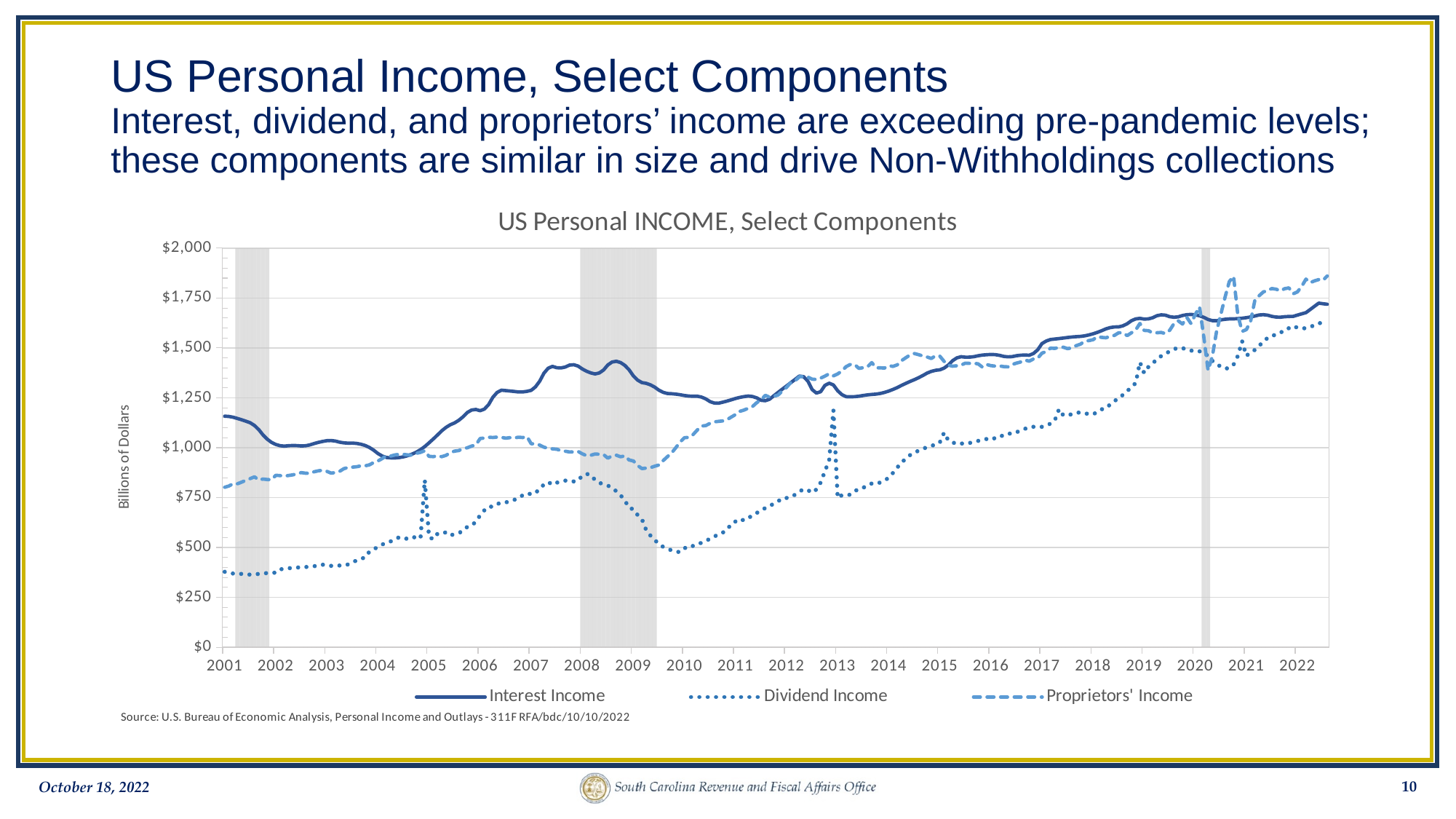

# US Personal Income, Select Components Interest, dividend, and proprietors’ income are exceeding pre-pandemic levels; these components are similar in size and drive Non-Withholdings collections

### Chart: US Personal INCOME, Select Components

| Category | Recession | Interest Income | Dividend Income | Proprietors' Income |
|---|---|---|---|---|
| 36892 | 0.0 | 1158.2 | 377.9 | 801.5 |
| 36923 | 0.0 | 1156.6 | 372.1 | 808.1 |
| 36951 | 0.0 | 1152.8 | 369.1 | 819.7 |
| 36982 | 1.0 | 1146.6 | 370.1 | 819.0 |
| 37012 | 1.0 | 1140.0 | 367.1 | 827.5 |
| 37043 | 1.0 | 1132.8 | 364.3 | 836.7 |
| 37073 | 1.0 | 1125.2 | 363.9 | 845.2 |
| 37104 | 1.0 | 1111.2 | 366.4 | 853.9 |
| 37135 | 1.0 | 1090.8 | 367.1 | 837.8 |
| 37165 | 1.0 | 1064.0 | 370.0 | 842.8 |
| 37196 | 1.0 | 1042.7 | 371.6 | 840.4 |
| 37226 | 0.0 | 1026.8 | 372.8 | 839.4 |
| 37257 | 0.0 | 1016.3 | 373.7 | 861.4 |
| 37288 | 0.0 | 1010.1 | 390.5 | 860.1 |
| 37316 | 0.0 | 1008.0 | 392.4 | 857.0 |
| 37347 | 0.0 | 1010.2 | 395.6 | 860.6 |
| 37377 | 0.0 | 1011.0 | 397.9 | 863.9 |
| 37408 | 0.0 | 1010.5 | 399.0 | 868.9 |
| 37438 | 0.0 | 1008.8 | 401.8 | 875.1 |
| 37469 | 0.0 | 1009.9 | 402.2 | 872.1 |
| 37500 | 0.0 | 1013.9 | 402.7 | 871.5 |
| 37530 | 0.0 | 1020.8 | 405.7 | 879.2 |
| 37561 | 0.0 | 1026.7 | 410.6 | 884.0 |
| 37591 | 0.0 | 1031.5 | 413.5 | 886.7 |
| 37622 | 0.0 | 1035.3 | 412.5 | 881.3 |
| 37653 | 0.0 | 1036.0 | 407.7 | 872.4 |
| 37681 | 0.0 | 1033.5 | 408.6 | 875.2 |
| 37712 | 0.0 | 1027.9 | 409.4 | 881.6 |
| 37742 | 0.0 | 1024.4 | 408.8 | 894.8 |
| 37773 | 0.0 | 1022.8 | 415.0 | 900.8 |
| 37803 | 0.0 | 1023.3 | 425.9 | 902.3 |
| 37834 | 0.0 | 1021.5 | 434.6 | 904.6 |
| 37865 | 0.0 | 1017.5 | 443.2 | 908.9 |
| 37895 | 0.0 | 1011.2 | 449.4 | 908.8 |
| 37926 | 0.0 | 1001.2 | 479.2 | 914.0 |
| 37956 | 0.0 | 987.7 | 491.4 | 925.4 |
| 37987 | 0.0 | 970.6 | 502.3 | 933.6 |
| 38018 | 0.0 | 958.4 | 514.7 | 945.7 |
| 38047 | 0.0 | 951.2 | 523.6 | 960.4 |
| 38078 | 0.0 | 949.1 | 530.6 | 958.3 |
| 38108 | 0.0 | 948.8 | 541.7 | 964.0 |
| 38139 | 0.0 | 950.6 | 550.8 | 966.8 |
| 38169 | 0.0 | 954.4 | 549.7 | 966.5 |
| 38200 | 0.0 | 960.1 | 541.3 | 964.1 |
| 38231 | 0.0 | 967.9 | 549.2 | 962.0 |
| 38261 | 0.0 | 977.6 | 552.4 | 971.5 |
| 38292 | 0.0 | 990.2 | 545.8 | 976.8 |
| 38322 | 0.0 | 1005.8 | 838.2 | 985.0 |
| 38353 | 0.0 | 1024.3 | 551.7 | 956.7 |
| 38384 | 0.0 | 1043.7 | 541.6 | 955.4 |
| 38412 | 0.0 | 1063.9 | 568.9 | 959.3 |
| 38443 | 0.0 | 1085.1 | 568.7 | 955.2 |
| 38473 | 0.0 | 1102.2 | 576.5 | 962.1 |
| 38504 | 0.0 | 1115.3 | 561.0 | 975.0 |
| 38534 | 0.0 | 1124.4 | 566.3 | 982.9 |
| 38565 | 0.0 | 1137.7 | 573.3 | 985.8 |
| 38596 | 0.0 | 1155.1 | 582.1 | 995.7 |
| 38626 | 0.0 | 1176.6 | 603.8 | 999.7 |
| 38657 | 0.0 | 1188.9 | 611.6 | 1008.1 |
| 38687 | 0.0 | 1191.8 | 627.7 | 1013.8 |
| 38718 | 0.0 | 1185.4 | 661.8 | 1046.1 |
| 38749 | 0.0 | 1193.5 | 686.1 | 1048.6 |
| 38777 | 0.0 | 1216.0 | 705.2 | 1052.5 |
| 38808 | 0.0 | 1253.0 | 703.7 | 1051.3 |
| 38838 | 0.0 | 1277.1 | 717.1 | 1053.2 |
| 38869 | 0.0 | 1288.2 | 724.8 | 1051.9 |
| 38899 | 0.0 | 1286.3 | 725.7 | 1047.9 |
| 38930 | 0.0 | 1284.2 | 730.8 | 1050.5 |
| 38961 | 0.0 | 1282.0 | 738.6 | 1048.6 |
| 38991 | 0.0 | 1279.5 | 747.0 | 1052.6 |
| 39022 | 0.0 | 1279.6 | 761.8 | 1051.0 |
| 39052 | 0.0 | 1282.4 | 771.0 | 1056.2 |
| 39083 | 0.0 | 1287.7 | 767.0 | 1019.9 |
| 39114 | 0.0 | 1304.8 | 771.5 | 1019.5 |
| 39142 | 0.0 | 1333.5 | 796.8 | 1013.1 |
| 39173 | 0.0 | 1373.8 | 814.8 | 1002.5 |
| 39203 | 0.0 | 1398.5 | 827.8 | 997.1 |
| 39234 | 0.0 | 1407.6 | 814.5 | 994.1 |
| 39264 | 0.0 | 1401.0 | 824.7 | 992.4 |
| 39295 | 0.0 | 1399.9 | 829.8 | 985.2 |
| 39326 | 0.0 | 1404.3 | 834.9 | 982.6 |
| 39356 | 0.0 | 1414.1 | 836.0 | 978.7 |
| 39387 | 0.0 | 1415.8 | 830.7 | 978.9 |
| 39417 | 0.0 | 1409.3 | 834.7 | 981.7 |
| 39448 | 1.0 | 1394.7 | 859.9 | 969.5 |
| 39479 | 1.0 | 1383.2 | 868.5 | 960.3 |
| 39508 | 1.0 | 1374.8 | 863.7 | 962.4 |
| 39539 | 1.0 | 1369.7 | 837.7 | 968.6 |
| 39569 | 1.0 | 1374.6 | 823.3 | 967.2 |
| 39600 | 1.0 | 1389.6 | 817.8 | 965.8 |
| 39630 | 1.0 | 1414.7 | 810.1 | 947.6 |
| 39661 | 1.0 | 1429.3 | 798.2 | 959.6 |
| 39692 | 1.0 | 1433.3 | 781.7 | 962.6 |
| 39722 | 1.0 | 1426.8 | 761.2 | 954.5 |
| 39753 | 1.0 | 1412.4 | 735.5 | 959.2 |
| 39783 | 1.0 | 1390.1 | 697.7 | 938.5 |
| 39814 | 1.0 | 1359.9 | 691.4 | 933.7 |
| 39845 | 1.0 | 1338.7 | 662.5 | 910.7 |
| 39873 | 1.0 | 1326.3 | 642.0 | 895.3 |
| 39904 | 1.0 | 1322.8 | 587.0 | 897.7 |
| 39934 | 1.0 | 1315.3 | 559.8 | 899.8 |
| 39965 | 1.0 | 1303.8 | 538.0 | 907.1 |
| 39995 | 0.0 | 1288.2 | 516.8 | 913.2 |
| 40026 | 0.0 | 1277.5 | 502.9 | 935.3 |
| 40057 | 0.0 | 1271.6 | 494.6 | 955.1 |
| 40087 | 0.0 | 1270.5 | 485.0 | 974.1 |
| 40118 | 0.0 | 1268.4 | 479.1 | 1000.8 |
| 40148 | 0.0 | 1265.4 | 476.7 | 1028.9 |
| 40179 | 0.0 | 1261.5 | 495.2 | 1050.1 |
| 40210 | 0.0 | 1258.9 | 509.0 | 1052.0 |
| 40238 | 0.0 | 1257.8 | 507.4 | 1065.3 |
| 40269 | 0.0 | 1258.1 | 513.9 | 1088.5 |
| 40299 | 0.0 | 1253.7 | 523.8 | 1108.7 |
| 40330 | 0.0 | 1244.8 | 533.2 | 1110.9 |
| 40360 | 0.0 | 1231.2 | 543.0 | 1122.1 |
| 40391 | 0.0 | 1224.0 | 554.2 | 1129.8 |
| 40422 | 0.0 | 1222.9 | 566.2 | 1132.0 |
| 40452 | 0.0 | 1228.1 | 574.5 | 1134.2 |
| 40483 | 0.0 | 1233.8 | 588.0 | 1140.7 |
| 40513 | 0.0 | 1240.0 | 618.1 | 1153.3 |
| 40544 | 0.0 | 1246.7 | 630.0 | 1166.2 |
| 40575 | 0.0 | 1252.1 | 643.0 | 1182.0 |
| 40603 | 0.0 | 1256.1 | 635.4 | 1188.7 |
| 40634 | 0.0 | 1258.9 | 647.8 | 1197.8 |
| 40664 | 0.0 | 1256.7 | 660.3 | 1206.8 |
| 40695 | 0.0 | 1249.7 | 672.9 | 1226.0 |
| 40725 | 0.0 | 1237.7 | 686.6 | 1238.9 |
| 40756 | 0.0 | 1235.5 | 697.2 | 1262.6 |
| 40787 | 0.0 | 1243.0 | 706.8 | 1253.4 |
| 40817 | 0.0 | 1260.2 | 720.2 | 1257.7 |
| 40848 | 0.0 | 1277.1 | 730.9 | 1264.2 |
| 40878 | 0.0 | 1293.6 | 747.2 | 1284.7 |
| 40909 | 0.0 | 1309.7 | 747.9 | 1302.6 |
| 40940 | 0.0 | 1326.0 | 754.1 | 1327.5 |
| 40969 | 0.0 | 1342.4 | 764.1 | 1335.1 |
| 41000 | 0.0 | 1359.0 | 780.3 | 1355.7 |
| 41030 | 0.0 | 1356.1 | 791.6 | 1357.2 |
| 41061 | 0.0 | 1333.5 | 787.5 | 1354.0 |
| 41091 | 0.0 | 1291.4 | 773.8 | 1343.7 |
| 41122 | 0.0 | 1273.8 | 790.5 | 1342.0 |
| 41153 | 0.0 | 1280.7 | 825.3 | 1348.9 |
| 41183 | 0.0 | 1312.1 | 881.5 | 1358.8 |
| 41214 | 0.0 | 1323.4 | 936.6 | 1370.7 |
| 41244 | 0.0 | 1314.5 | 1187.9 | 1360.1 |
| 41275 | 0.0 | 1285.4 | 747.7 | 1369.8 |
| 41306 | 0.0 | 1265.8 | 762.1 | 1385.3 |
| 41334 | 0.0 | 1255.7 | 761.5 | 1406.6 |
| 41365 | 0.0 | 1255.1 | 764.7 | 1417.6 |
| 41395 | 0.0 | 1255.9 | 781.4 | 1416.7 |
| 41426 | 0.0 | 1258.1 | 794.2 | 1397.6 |
| 41456 | 0.0 | 1261.7 | 799.6 | 1401.2 |
| 41487 | 0.0 | 1264.7 | 808.7 | 1405.3 |
| 41518 | 0.0 | 1267.0 | 820.7 | 1426.6 |
| 41548 | 0.0 | 1268.6 | 818.2 | 1400.4 |
| 41579 | 0.0 | 1272.0 | 825.6 | 1400.2 |
| 41609 | 0.0 | 1277.1 | 835.4 | 1399.3 |
| 41640 | 0.0 | 1283.9 | 849.4 | 1411.1 |
| 41671 | 0.0 | 1292.1 | 873.7 | 1407.7 |
| 41699 | 0.0 | 1301.5 | 900.4 | 1415.3 |
| 41730 | 0.0 | 1312.3 | 926.6 | 1436.2 |
| 41760 | 0.0 | 1322.4 | 944.0 | 1451.0 |
| 41791 | 0.0 | 1331.9 | 962.9 | 1464.5 |
| 41821 | 0.0 | 1340.8 | 975.3 | 1472.1 |
| 41852 | 0.0 | 1350.8 | 985.0 | 1466.4 |
| 41883 | 0.0 | 1361.8 | 994.3 | 1460.0 |
| 41913 | 0.0 | 1373.8 | 1002.3 | 1454.8 |
| 41944 | 0.0 | 1382.6 | 1010.3 | 1447.2 |
| 41974 | 0.0 | 1388.1 | 1014.3 | 1461.1 |
| 42005 | 0.0 | 1390.3 | 1026.4 | 1458.7 |
| 42036 | 0.0 | 1399.1 | 1075.8 | 1432.6 |
| 42064 | 0.0 | 1414.5 | 1036.7 | 1413.5 |
| 42095 | 0.0 | 1436.3 | 1027.1 | 1408.8 |
| 42125 | 0.0 | 1450.2 | 1018.0 | 1410.6 |
| 42156 | 0.0 | 1456.0 | 1021.6 | 1414.5 |
| 42186 | 0.0 | 1453.8 | 1018.8 | 1423.8 |
| 42217 | 0.0 | 1453.9 | 1023.7 | 1422.8 |
| 42248 | 0.0 | 1456.3 | 1030.0 | 1423.1 |
| 42278 | 0.0 | 1460.9 | 1034.3 | 1420.4 |
| 42309 | 0.0 | 1464.2 | 1040.6 | 1403.8 |
| 42339 | 0.0 | 1466.0 | 1043.7 | 1417.2 |
| 42370 | 0.0 | 1467.4 | 1052.0 | 1411.2 |
| 42401 | 0.0 | 1466.4 | 1045.5 | 1408.9 |
| 42430 | 0.0 | 1463.1 | 1056.6 | 1410.1 |
| 42461 | 0.0 | 1457.6 | 1061.7 | 1406.3 |
| 42491 | 0.0 | 1455.4 | 1071.6 | 1405.3 |
| 42522 | 0.0 | 1456.6 | 1069.8 | 1417.2 |
| 42552 | 0.0 | 1461.1 | 1076.8 | 1424.0 |
| 42583 | 0.0 | 1463.7 | 1088.8 | 1429.5 |
| 42614 | 0.0 | 1464.5 | 1094.9 | 1439.6 |
| 42644 | 0.0 | 1463.5 | 1102.7 | 1433.6 |
| 42675 | 0.0 | 1472.2 | 1105.0 | 1445.0 |
| 42705 | 0.0 | 1490.8 | 1103.9 | 1449.0 |
| 42736 | 0.0 | 1522.1 | 1104.7 | 1473.9 |
| 42767 | 0.0 | 1534.7 | 1112.4 | 1482.1 |
| 42795 | 0.0 | 1542.2 | 1120.4 | 1499.0 |
| 42826 | 0.0 | 1544.6 | 1137.1 | 1497.9 |
| 42856 | 0.0 | 1547.1 | 1193.7 | 1502.4 |
| 42887 | 0.0 | 1549.7 | 1162.3 | 1503.8 |
| 42917 | 0.0 | 1552.4 | 1163.1 | 1496.5 |
| 42948 | 0.0 | 1554.7 | 1167.8 | 1500.2 |
| 42979 | 0.0 | 1556.5 | 1175.4 | 1511.2 |
| 43009 | 0.0 | 1557.8 | 1176.5 | 1518.6 |
| 43040 | 0.0 | 1560.7 | 1171.0 | 1532.8 |
| 43070 | 0.0 | 1565.1 | 1170.3 | 1536.7 |
| 43101 | 0.0 | 1571.0 | 1167.1 | 1541.5 |
| 43132 | 0.0 | 1578.0 | 1179.2 | 1555.9 |
| 43160 | 0.0 | 1586.3 | 1192.7 | 1553.0 |
| 43191 | 0.0 | 1595.6 | 1196.9 | 1551.0 |
| 43221 | 0.0 | 1601.9 | 1216.5 | 1558.0 |
| 43252 | 0.0 | 1605.3 | 1232.7 | 1562.8 |
| 43282 | 0.0 | 1605.6 | 1250.6 | 1576.1 |
| 43313 | 0.0 | 1610.9 | 1264.4 | 1575.9 |
| 43344 | 0.0 | 1621.2 | 1282.3 | 1561.9 |
| 43374 | 0.0 | 1636.5 | 1306.4 | 1575.8 |
| 43405 | 0.0 | 1645.5 | 1323.0 | 1589.6 |
| 43435 | 0.0 | 1648.3 | 1428.5 | 1622.9 |
| 43466 | 0.0 | 1644.7 | 1374.2 | 1588.0 |
| 43497 | 0.0 | 1645.8 | 1405.3 | 1586.5 |
| 43525 | 0.0 | 1651.4 | 1421.5 | 1575.6 |
| 43556 | 0.0 | 1661.6 | 1445.3 | 1576.0 |
| 43586 | 0.0 | 1665.9 | 1459.2 | 1577.6 |
| 43617 | 0.0 | 1664.3 | 1469.0 | 1572.0 |
| 43647 | 0.0 | 1656.7 | 1484.4 | 1588.7 |
| 43678 | 0.0 | 1653.9 | 1493.5 | 1621.5 |
| 43709 | 0.0 | 1655.9 | 1501.3 | 1635.7 |
| 43739 | 0.0 | 1662.7 | 1499.7 | 1619.8 |
| 43770 | 0.0 | 1666.7 | 1491.1 | 1653.7 |
| 43800 | 0.0 | 1667.8 | 1486.0 | 1622.2 |
| 43831 | 0.0 | 1666.0 | 1489.6 | 1667.6 |
| 43862 | 0.0 | 1661.2 | 1483.1 | 1705.6 |
| 43891 | 1.0 | 1653.4 | 1479.5 | 1556.5 |
| 43922 | 1.0 | 1642.7 | 1457.8 | 1388.2 |
| 43952 | 0.0 | 1636.9 | 1435.6 | 1455.9 |
| 43983 | 0.0 | 1636.3 | 1419.6 | 1582.8 |
| 44013 | 0.0 | 1640.6 | 1406.1 | 1667.8 |
| 44044 | 0.0 | 1643.7 | 1396.2 | 1754.2 |
| 44075 | 0.0 | 1645.4 | 1399.5 | 1832.8 |
| 44105 | 0.0 | 1645.8 | 1416.4 | 1858.9 |
| 44136 | 0.0 | 1647.0 | 1459.9 | 1663.8 |
| 44166 | 0.0 | 1649.0 | 1534.2 | 1583.3 |
| 44197 | 0.0 | 1651.8 | 1459.9 | 1591.9 |
| 44228 | 0.0 | 1655.4 | 1479.1 | 1634.3 |
| 44256 | 0.0 | 1659.9 | 1490.0 | 1738.7 |
| 44287 | 0.0 | 1665.2 | 1511.3 | 1761.6 |
| 44317 | 0.0 | 1666.7 | 1530.6 | 1780.7 |
| 44348 | 0.0 | 1664.3 | 1550.8 | 1788.3 |
| 44378 | 0.0 | 1658.1 | 1562.1 | 1797.5 |
| 44409 | 0.0 | 1654.7 | 1565.1 | 1794.4 |
| 44440 | 0.0 | 1654.2 | 1574.6 | 1786.1 |
| 44470 | 0.0 | 1656.4 | 1593.7 | 1796.9 |
| 44501 | 0.0 | 1657.8 | 1599.0 | 1801.0 |
| 44531 | 0.0 | 1658.2 | 1610.2 | 1771.4 |
| 44562 | 0.0 | 1664.6 | 1600.8 | 1780.7 |
| 44593 | 0.0 | 1670.8 | 1596.8 | 1808.6 |
| 44621 | 0.0 | 1676.9 | 1599.6 | 1844.9 |
| 44652 | 0.0 | 1692.6 | 1603.8 | 1827.2 |
| 44682 | 0.0 | 1708.5 | 1615.6 | 1836.2 |
| 44713 | 0.0 | 1724.6 | 1623.8 | 1842.6 |
| 44743 | 0.0 | 1721.6 | 1626.4 | 1839.0 |
| 44774 | 0.0 | 1718.9 | 1626.8 | 1860.5 |
10
October 18, 2022